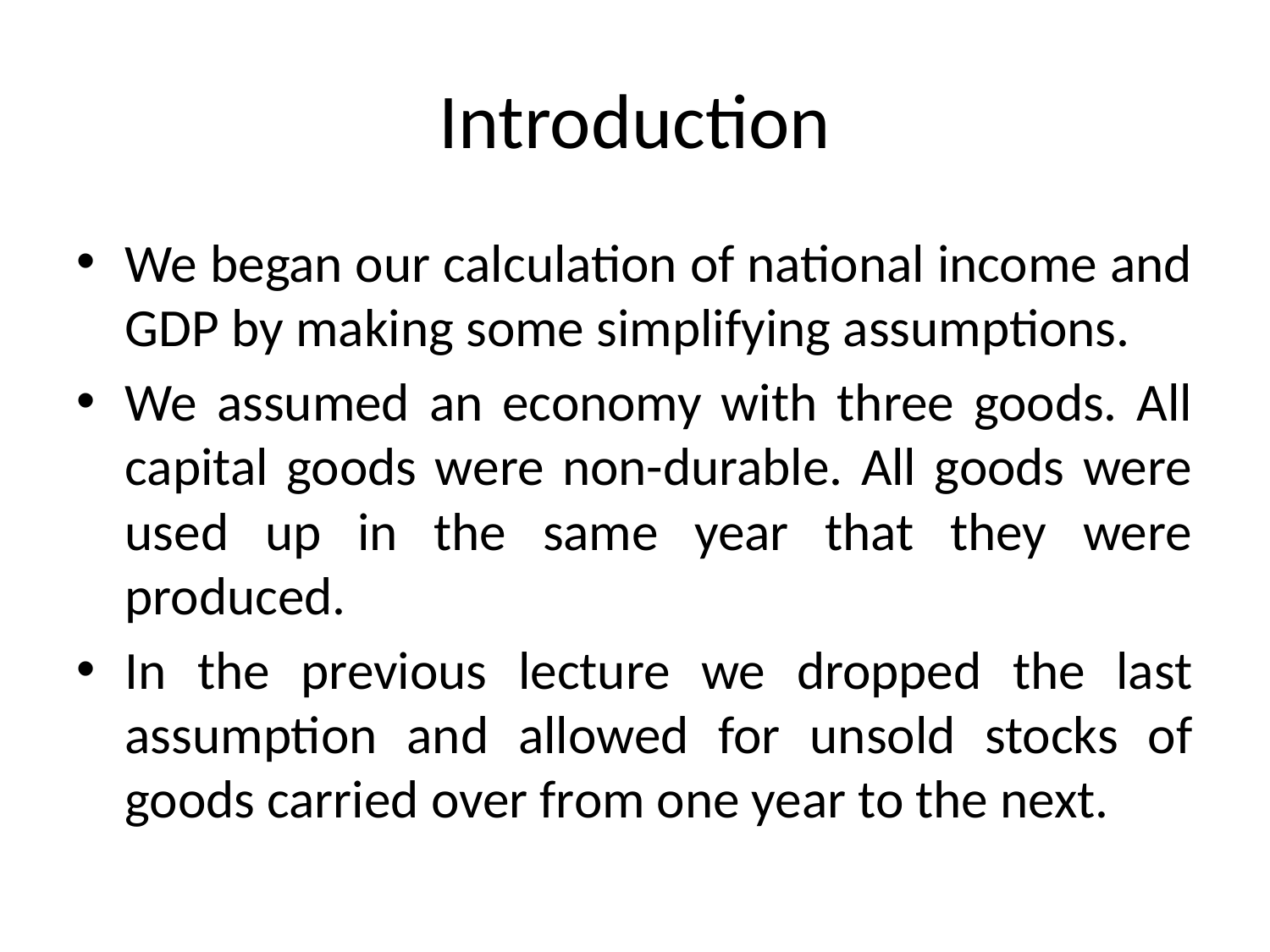

# Introduction
We began our calculation of national income and GDP by making some simplifying assumptions.
We assumed an economy with three goods. All capital goods were non-durable. All goods were used up in the same year that they were produced.
In the previous lecture we dropped the last assumption and allowed for unsold stocks of goods carried over from one year to the next.